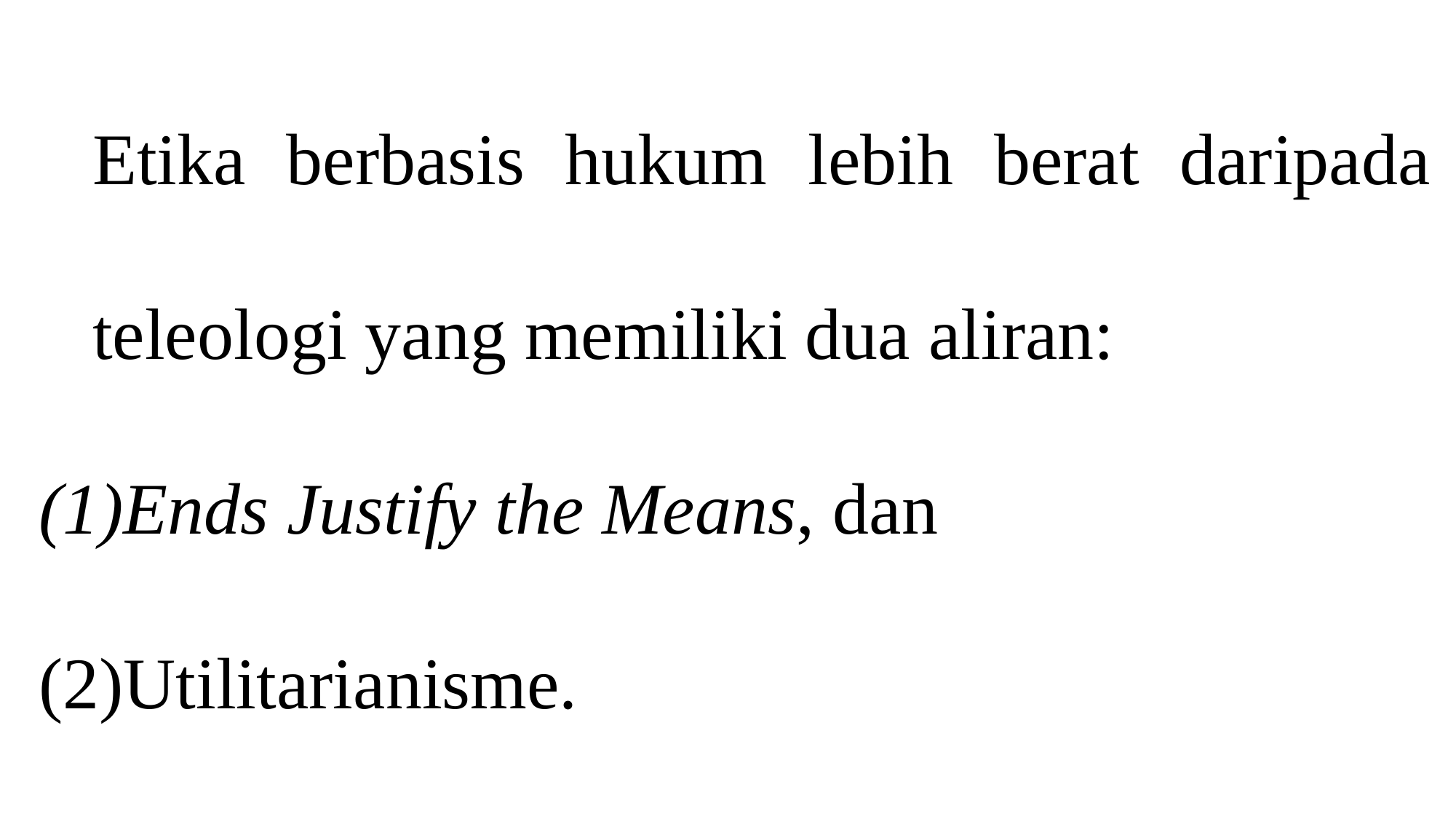

Etika berbasis hukum lebih berat daripada teleologi yang memiliki dua aliran:
Ends Justify the Means, dan
Utilitarianisme.